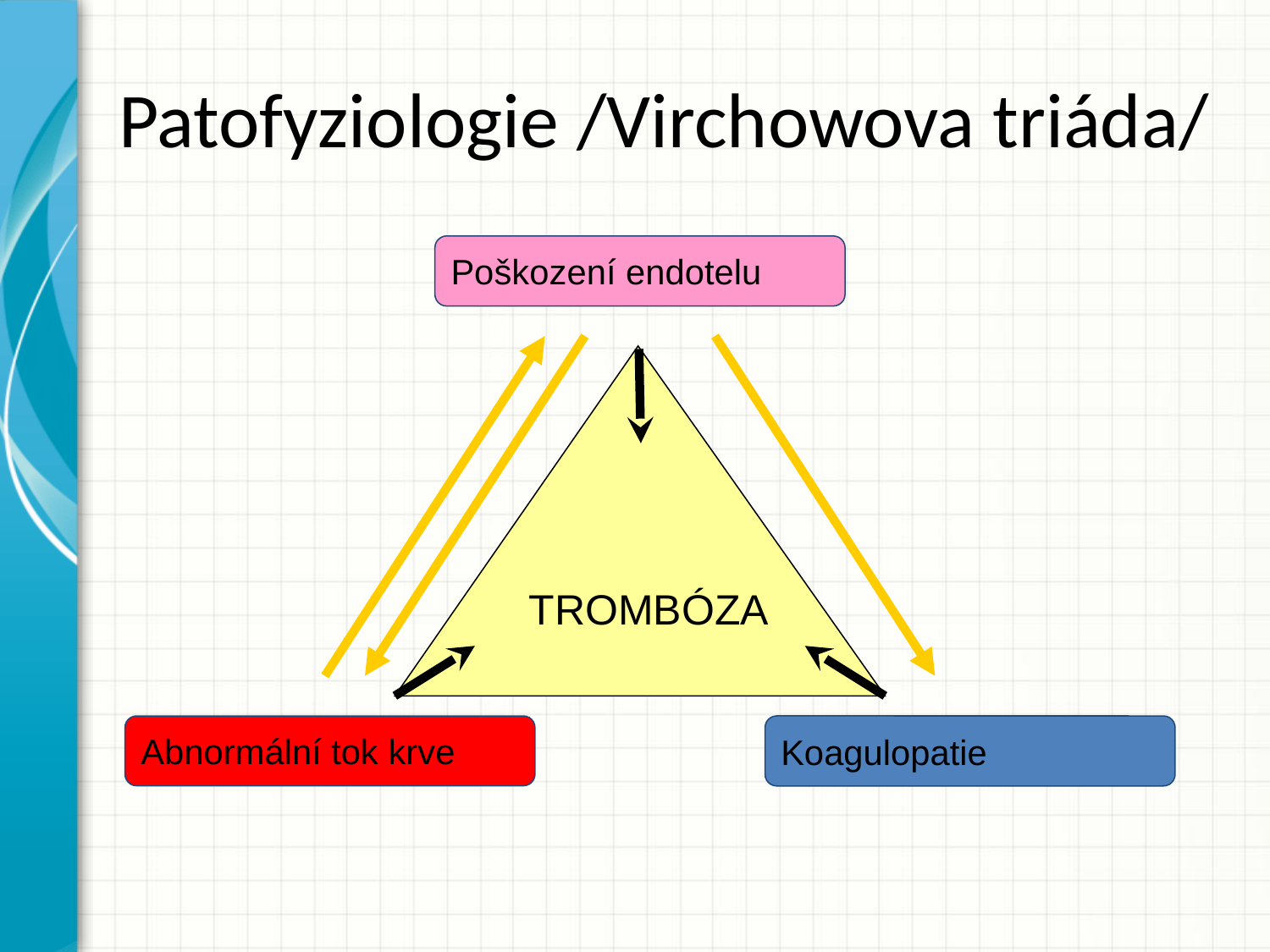

# Patofyziologie /Virchowova triáda/
Poškození endotelu

TROMBÓZA

Abnormální tok krve
Koagulopatie